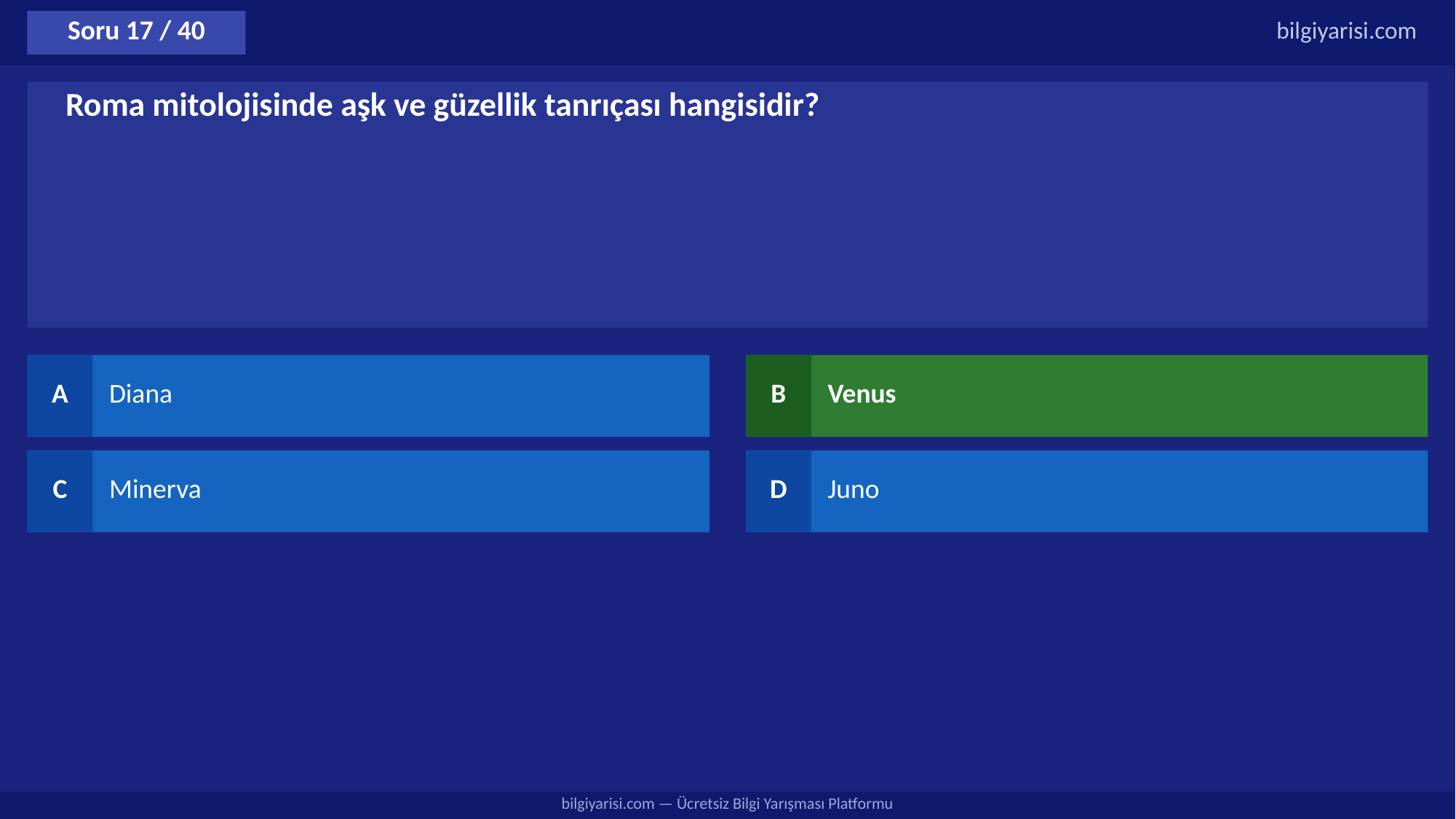

Soru 17 / 40
bilgiyarisi.com

Roma mitolojisinde aşk ve güzellik tanrıçası hangisidir?

A
Diana

B
Venus

C
Minerva

D
Juno
bilgiyarisi.com — Ücretsiz Bilgi Yarışması Platformu